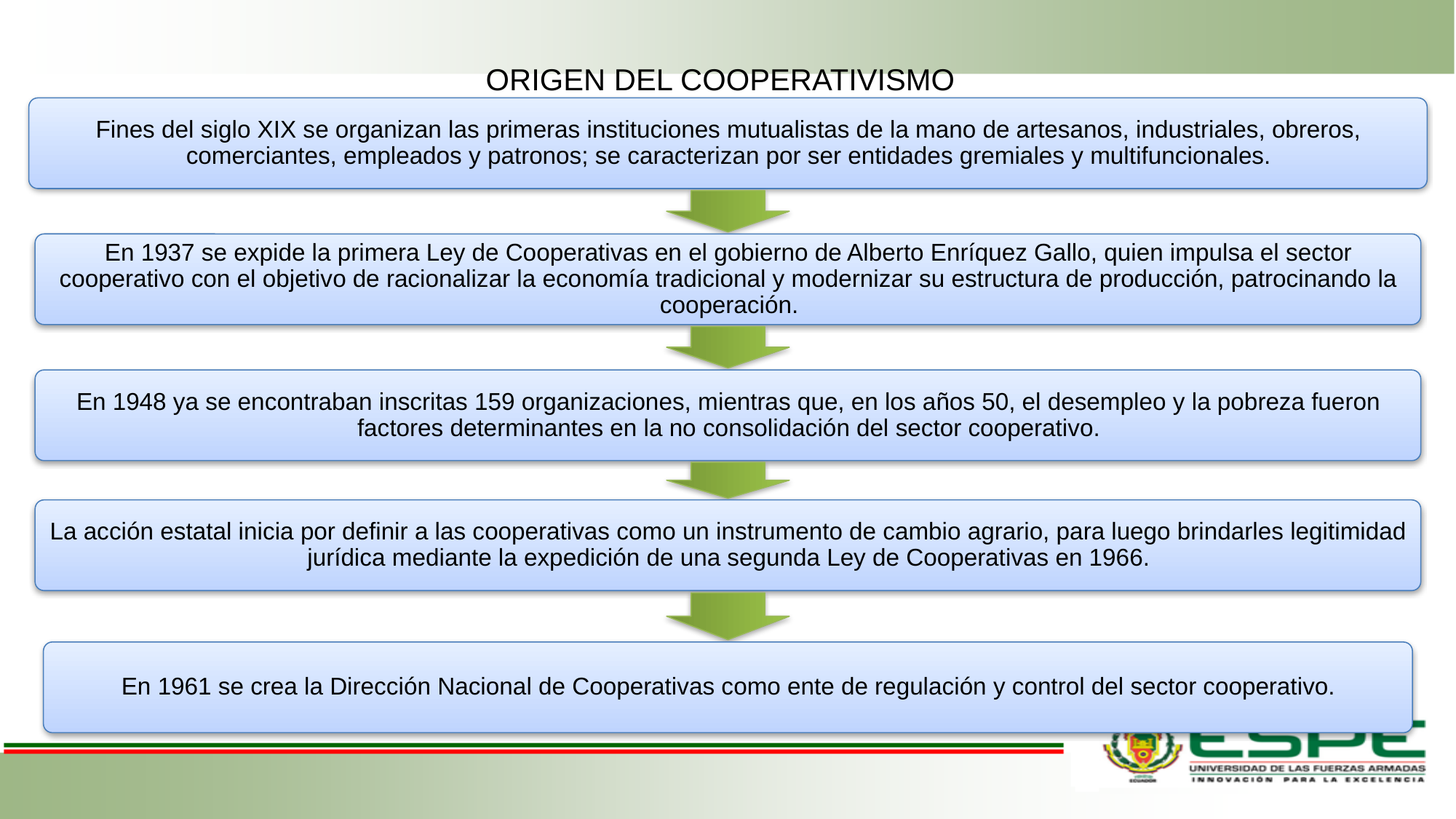

ORIGEN DEL COOPERATIVISMO
Fines del siglo XIX se organizan las primeras instituciones mutualistas de la mano de artesanos, industriales, obreros, comerciantes, empleados y patronos; se caracterizan por ser entidades gremiales y multifuncionales.

En 1937 se expide la primera Ley de Cooperativas en el gobierno de Alberto Enríquez Gallo, quien impulsa el sector cooperativo con el objetivo de racionalizar la economía tradicional y modernizar su estructura de producción, patrocinando la cooperación.

En 1948 ya se encontraban inscritas 159 organizaciones, mientras que, en los años 50, el desempleo y la pobreza fueron factores determinantes en la no consolidación del sector cooperativo.

La acción estatal inicia por definir a las cooperativas como un instrumento de cambio agrario, para luego brindarles legitimidad jurídica mediante la expedición de una segunda Ley de Cooperativas en 1966.

En 1961 se crea la Dirección Nacional de Cooperativas como ente de regulación y control del sector cooperativo.